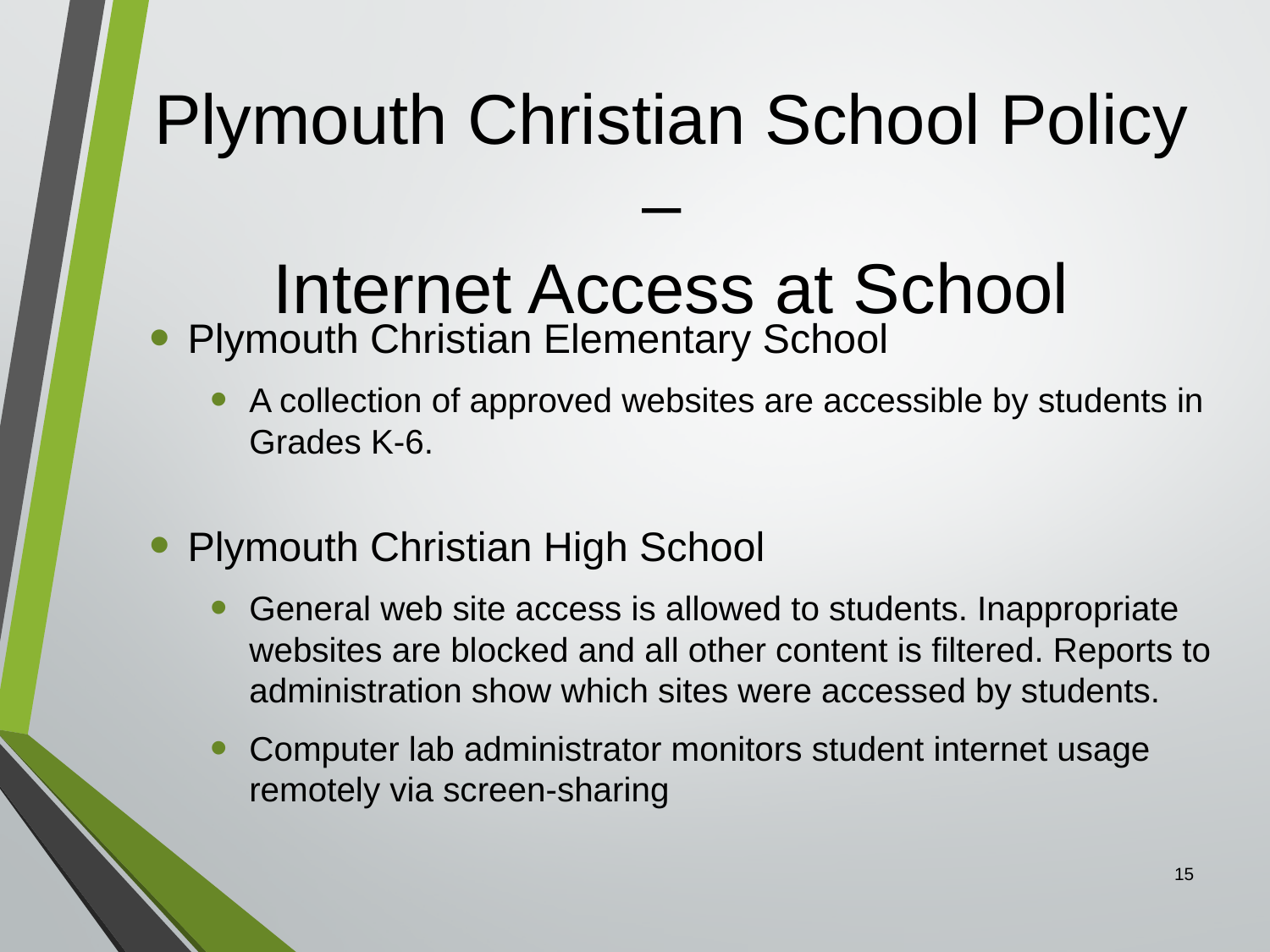

# Plymouth Christian School Policy – Internet Access at School
Plymouth Christian Elementary School
A collection of approved websites are accessible by students in Grades K-6.
Plymouth Christian High School
General web site access is allowed to students. Inappropriate websites are blocked and all other content is filtered. Reports to administration show which sites were accessed by students.
Computer lab administrator monitors student internet usage remotely via screen-sharing
15